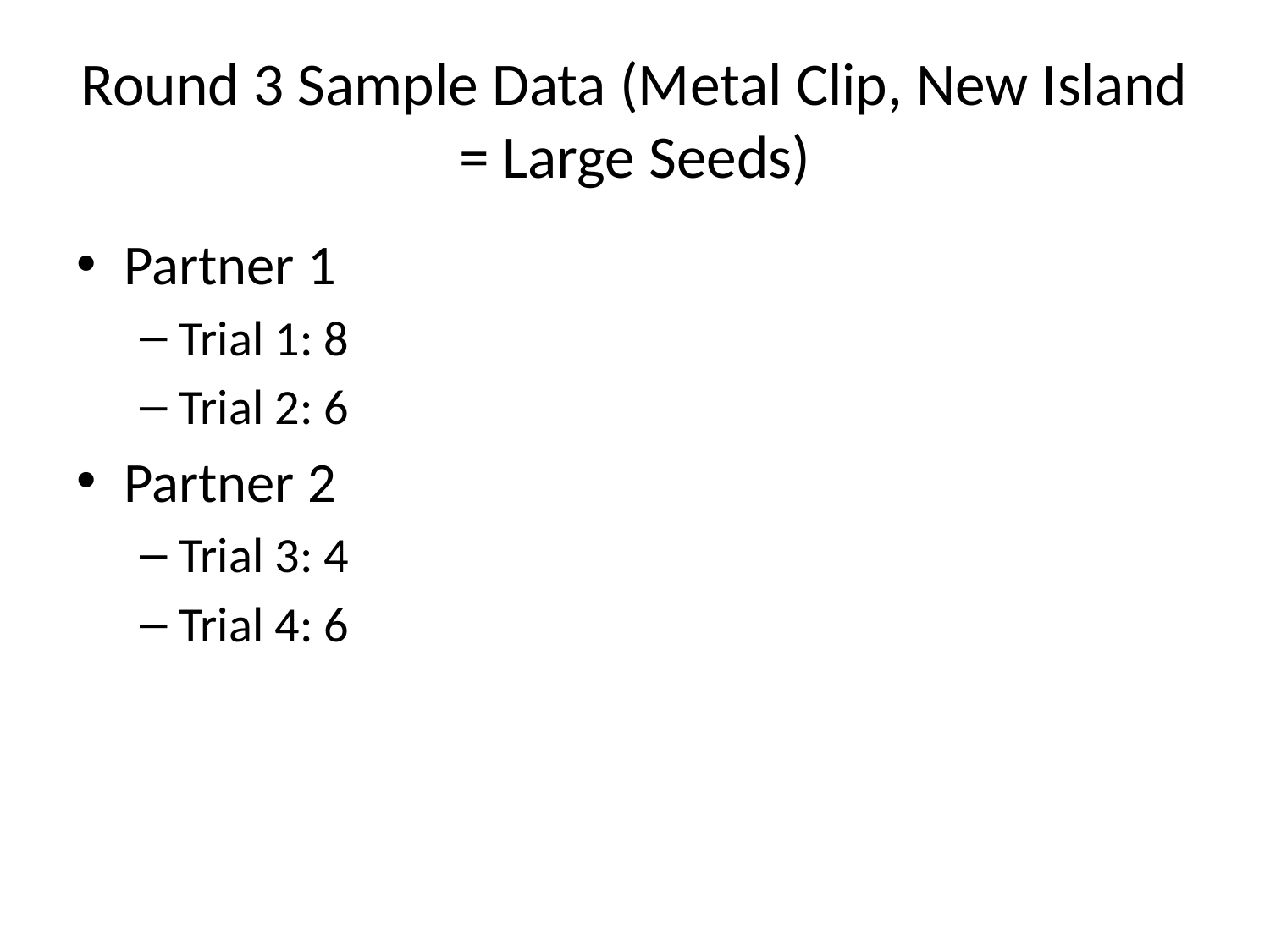

# Round 3 Sample Data (Metal Clip, New Island = Large Seeds)
Partner 1
Trial 1: 8
Trial 2: 6
Partner 2
Trial 3: 4
Trial 4: 6